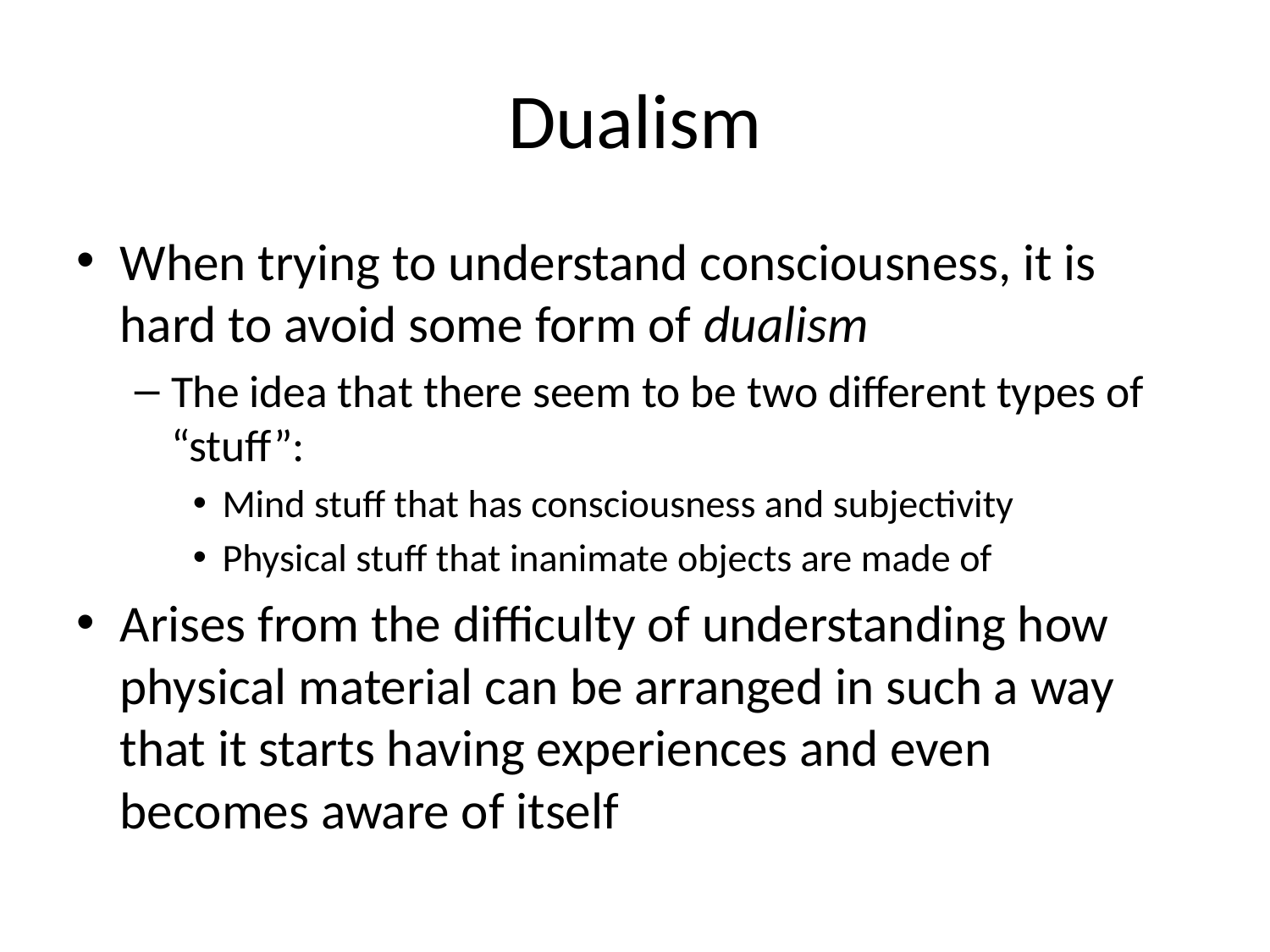

# Dualism
When trying to understand consciousness, it is hard to avoid some form of dualism
The idea that there seem to be two different types of “stuff”:
Mind stuff that has consciousness and subjectivity
Physical stuff that inanimate objects are made of
Arises from the difficulty of understanding how physical material can be arranged in such a way that it starts having experiences and even becomes aware of itself